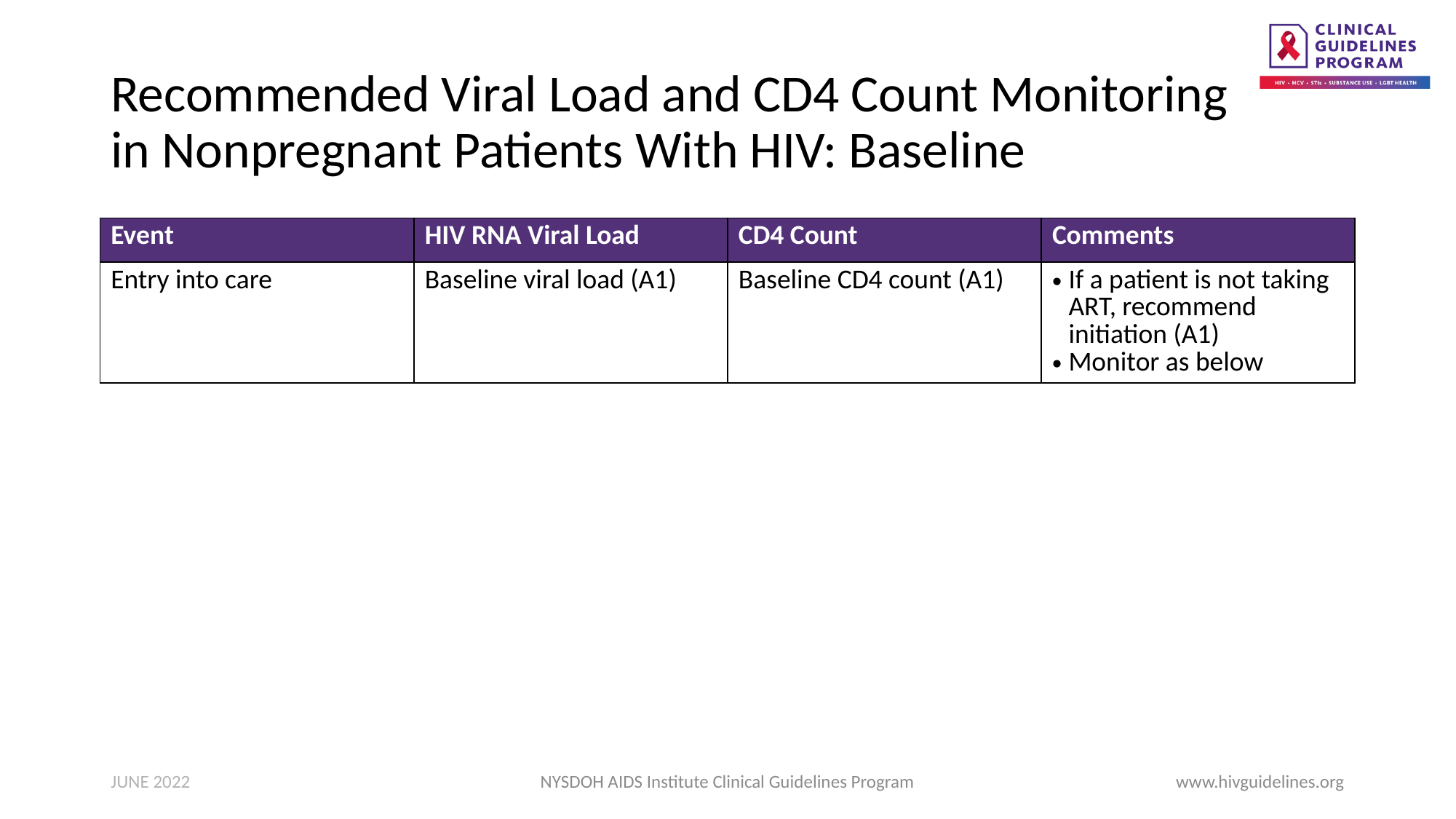

# Recommended Viral Load and CD4 Count Monitoring in Nonpregnant Patients With HIV: Baseline
| Event | HIV RNA Viral Load | CD4 Count | Comments |
| --- | --- | --- | --- |
| Entry into care | Baseline viral load (A1) | Baseline CD4 count (A1) | If a patient is not taking ART, recommend initiation (A1) Monitor as below |
JUNE 2022
NYSDOH AIDS Institute Clinical Guidelines Program
www.hivguidelines.org